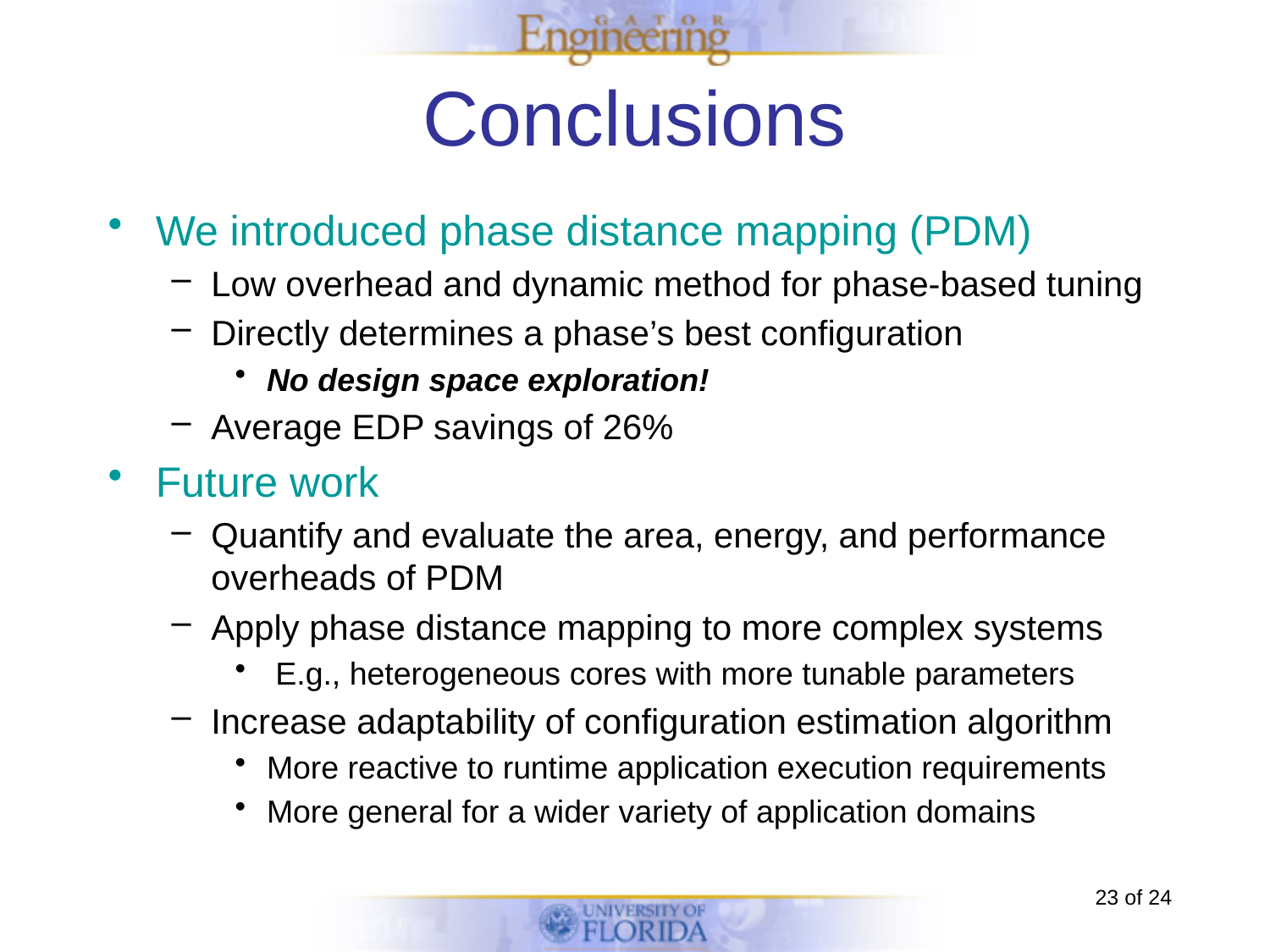

# Conclusions
We introduced phase distance mapping (PDM)
Low overhead and dynamic method for phase-based tuning
Directly determines a phase’s best configuration
No design space exploration!
Average EDP savings of 26%
Future work
Quantify and evaluate the area, energy, and performance overheads of PDM
Apply phase distance mapping to more complex systems
 E.g., heterogeneous cores with more tunable parameters
Increase adaptability of configuration estimation algorithm
More reactive to runtime application execution requirements
More general for a wider variety of application domains